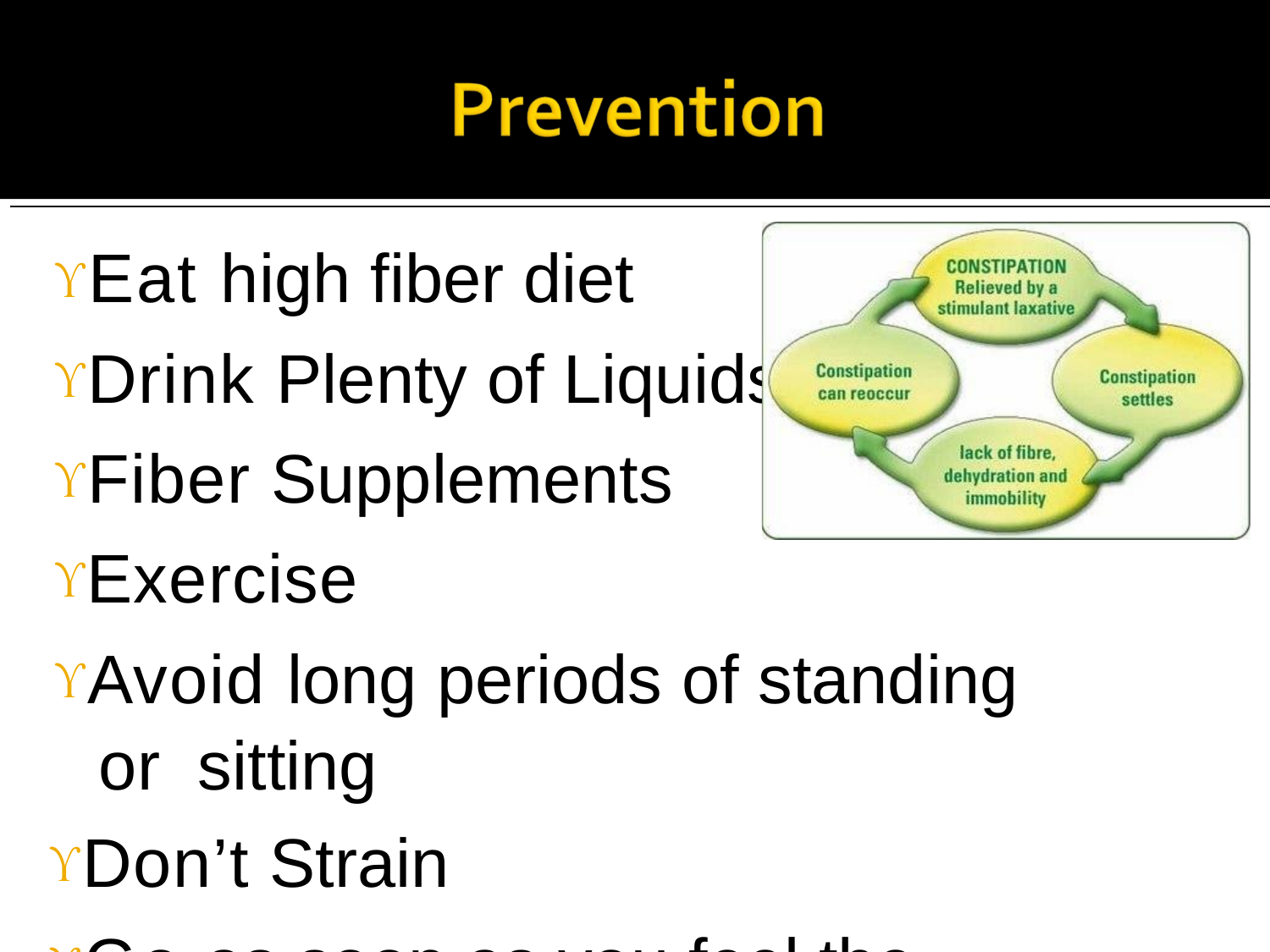

ϒEat high fiber diet
ϒDrink Plenty of Liquids
ϒFiber Supplements
ϒExercise
ϒAvoid long periods of standing or  sitting
ϒDon’t Strain
ϒGo as soon as you feel the urge